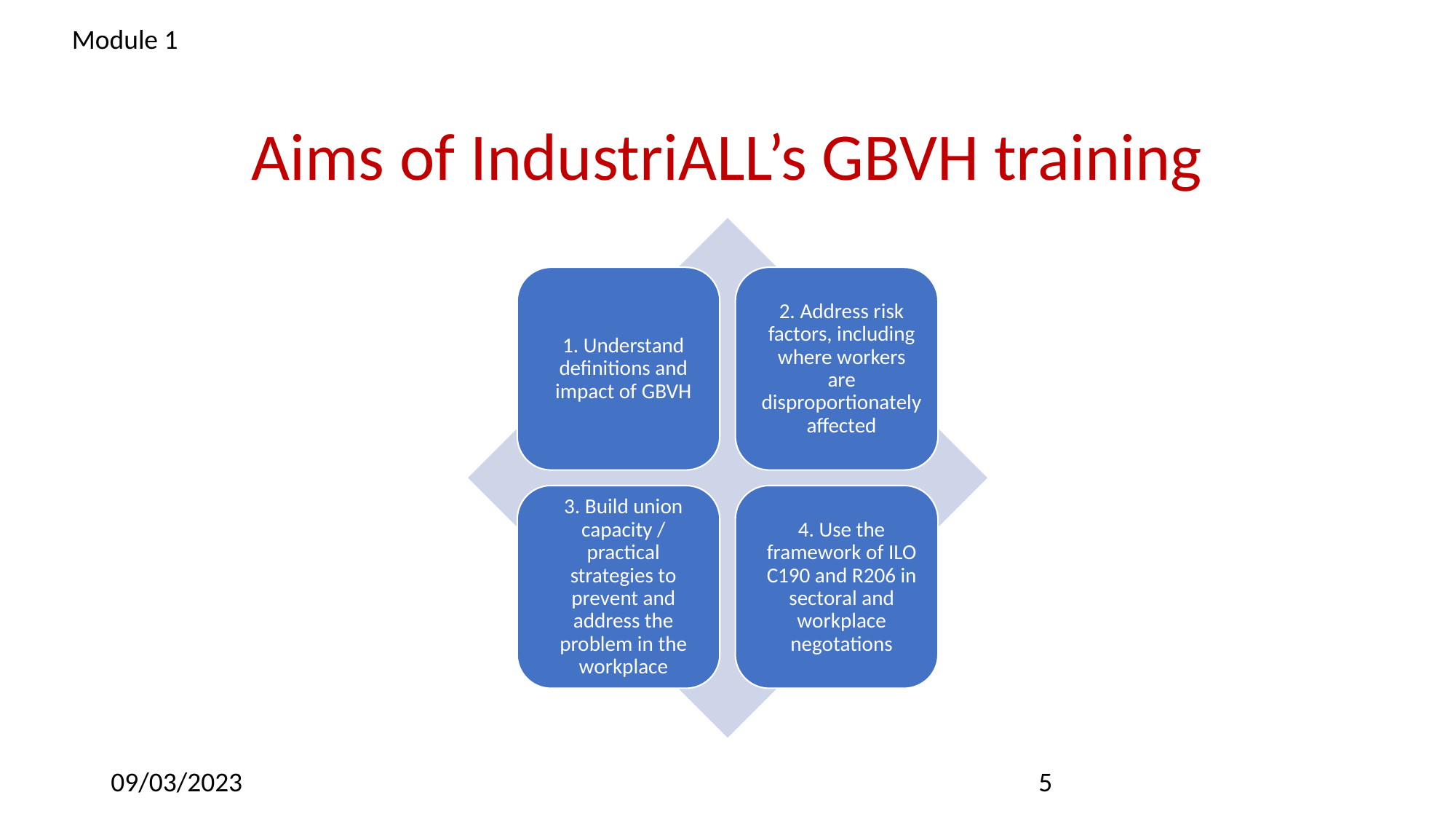

Module 1
# Aims of IndustriALL’s GBVH training
1. Understand definitions and impact of GBVH
2. Address risk factors, including where workers are disproportionately affected
3. Build union capacity / practical strategies to prevent and address the problem in the workplace
4. Use the framework of ILO C190 and R206 in sectoral and workplace negotations
09/03/2023
5